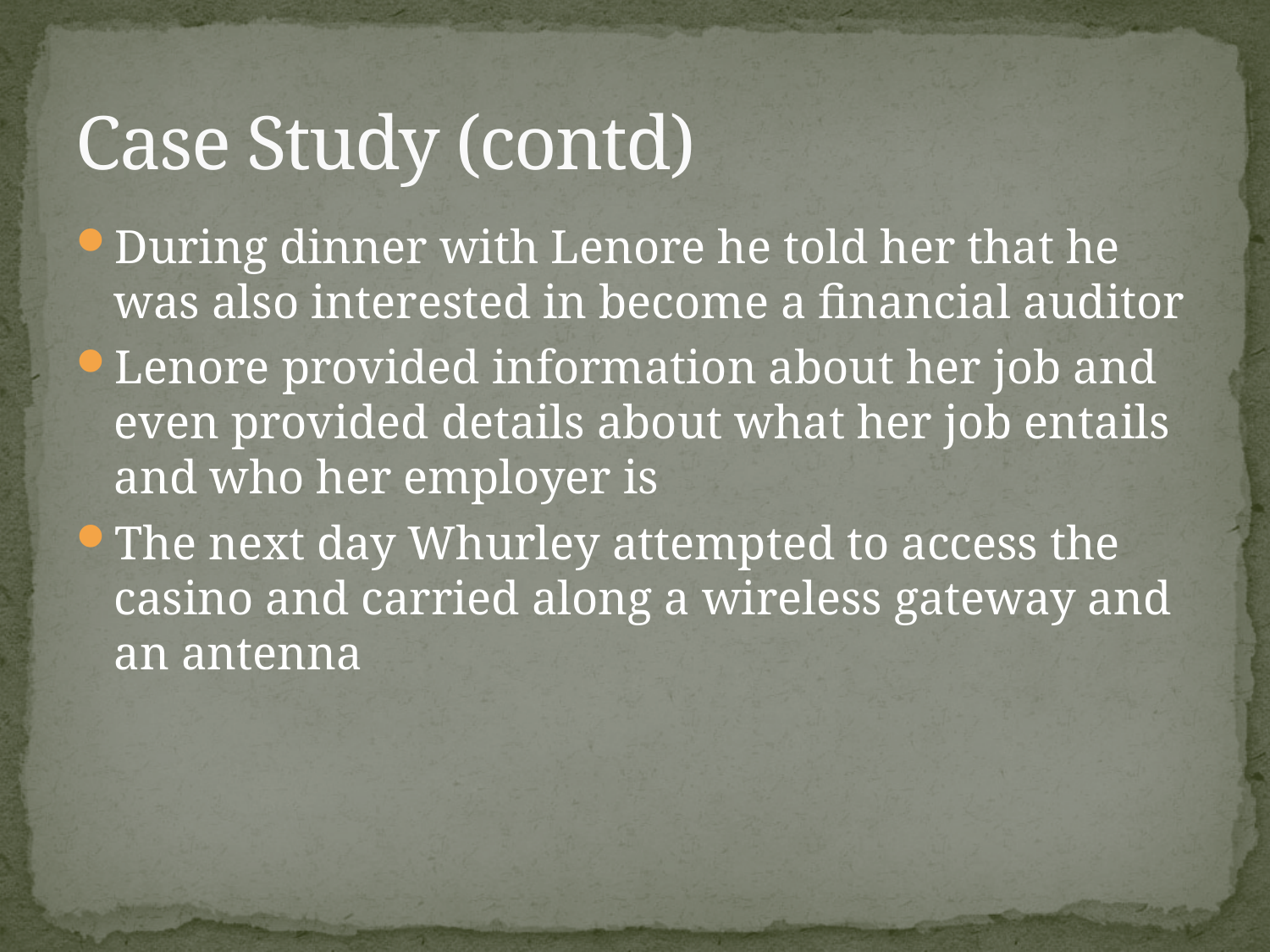

# Case Study (contd)
During dinner with Lenore he told her that he was also interested in become a financial auditor
Lenore provided information about her job and even provided details about what her job entails and who her employer is
The next day Whurley attempted to access the casino and carried along a wireless gateway and an antenna